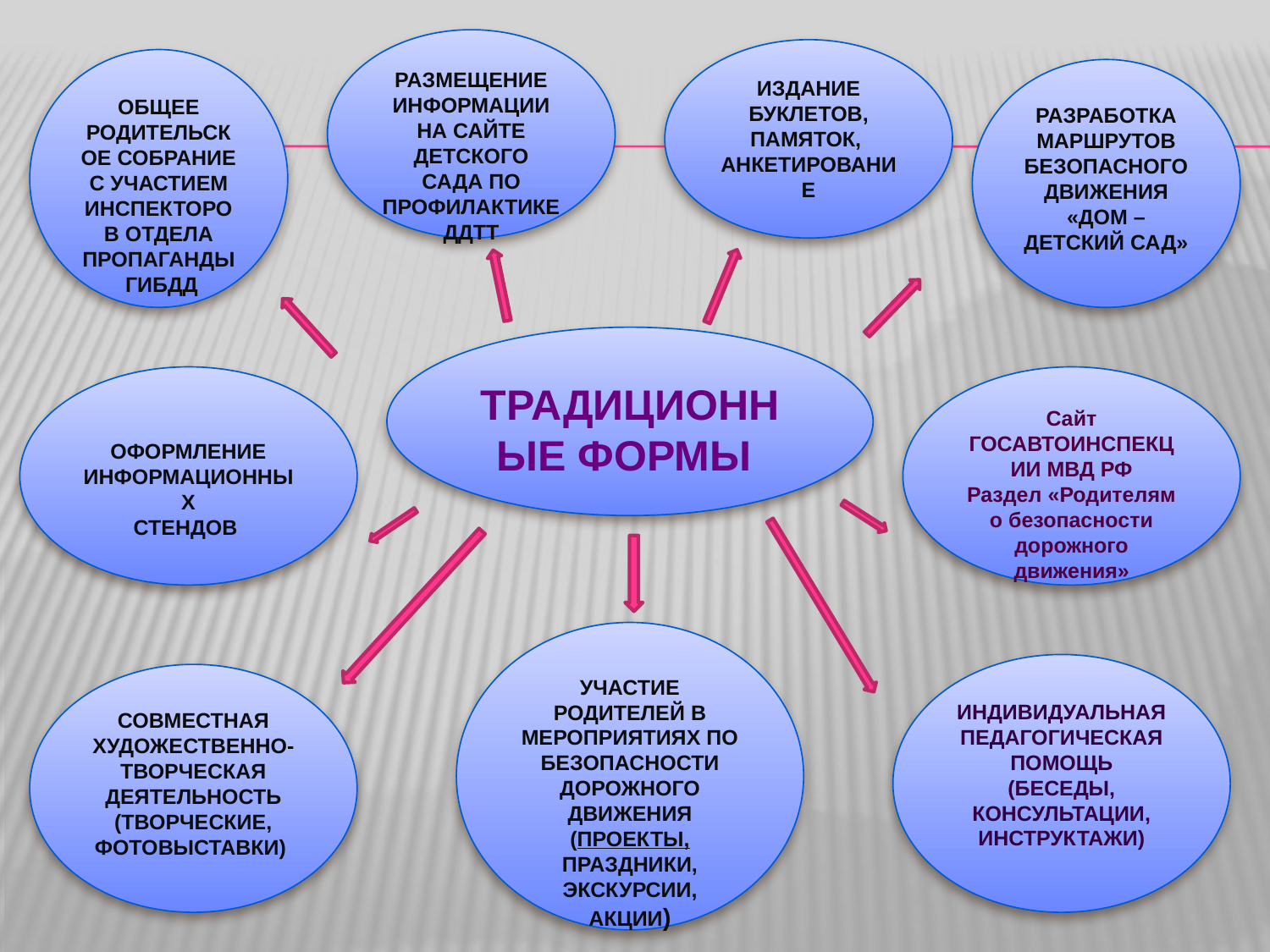

Оформление
информационных
стендов

Размещение информации на сайте детского сада по профилактике ДДТТ

Издание буклетов, памяток,
Анкетирование
Общее родительское собрание с участием инспекторов отдела пропаганды
 ГИБДД
разработка маршрутов безопасного движения «Дом – детский сад»

Традиционные формы
Сайт ГОСАВТОИНСПЕКЦИИ МВД РФ
Раздел «Родителям о безопасности дорожного движения»

Участие родителей в мероприятиях по безопасности дорожного движения (проекты, праздники, экскурсии, акции)

Индивидуальная педагогическая помощь (беседы, консультации, инструктажи)

Совместная художественно-творческая деятельность (творческие, фотовыставки)